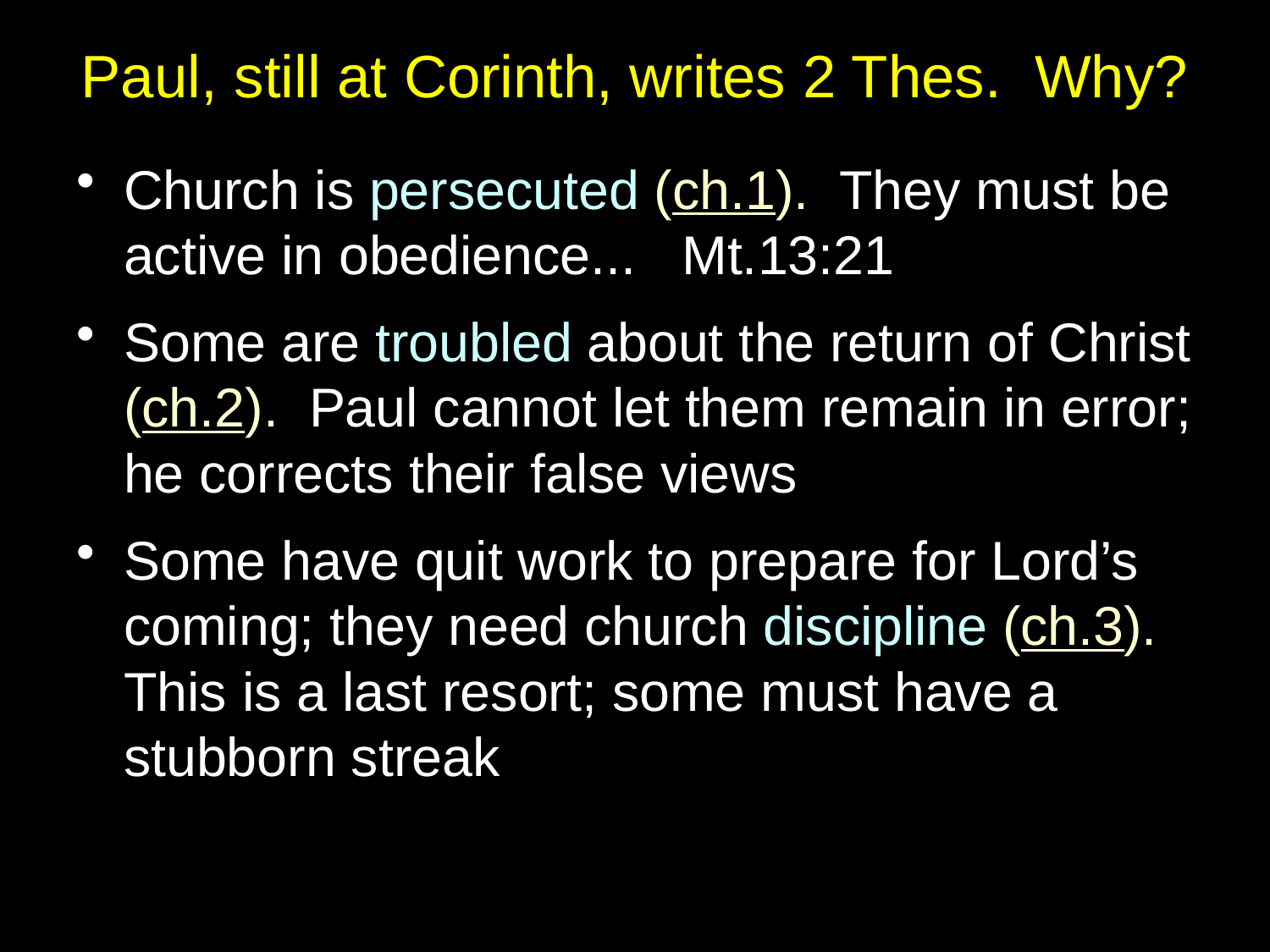

# Paul, still at Corinth, writes 2 Thes.  Why?
Church is persecuted (ch.1).  They must be active in obedience...   Mt.13:21
Some are troubled about the return of Christ (ch.2).  Paul cannot let them remain in error; he corrects their false views
Some have quit work to prepare for Lord’s coming; they need church discipline (ch.3).  This is a last resort; some must have a  stubborn streak